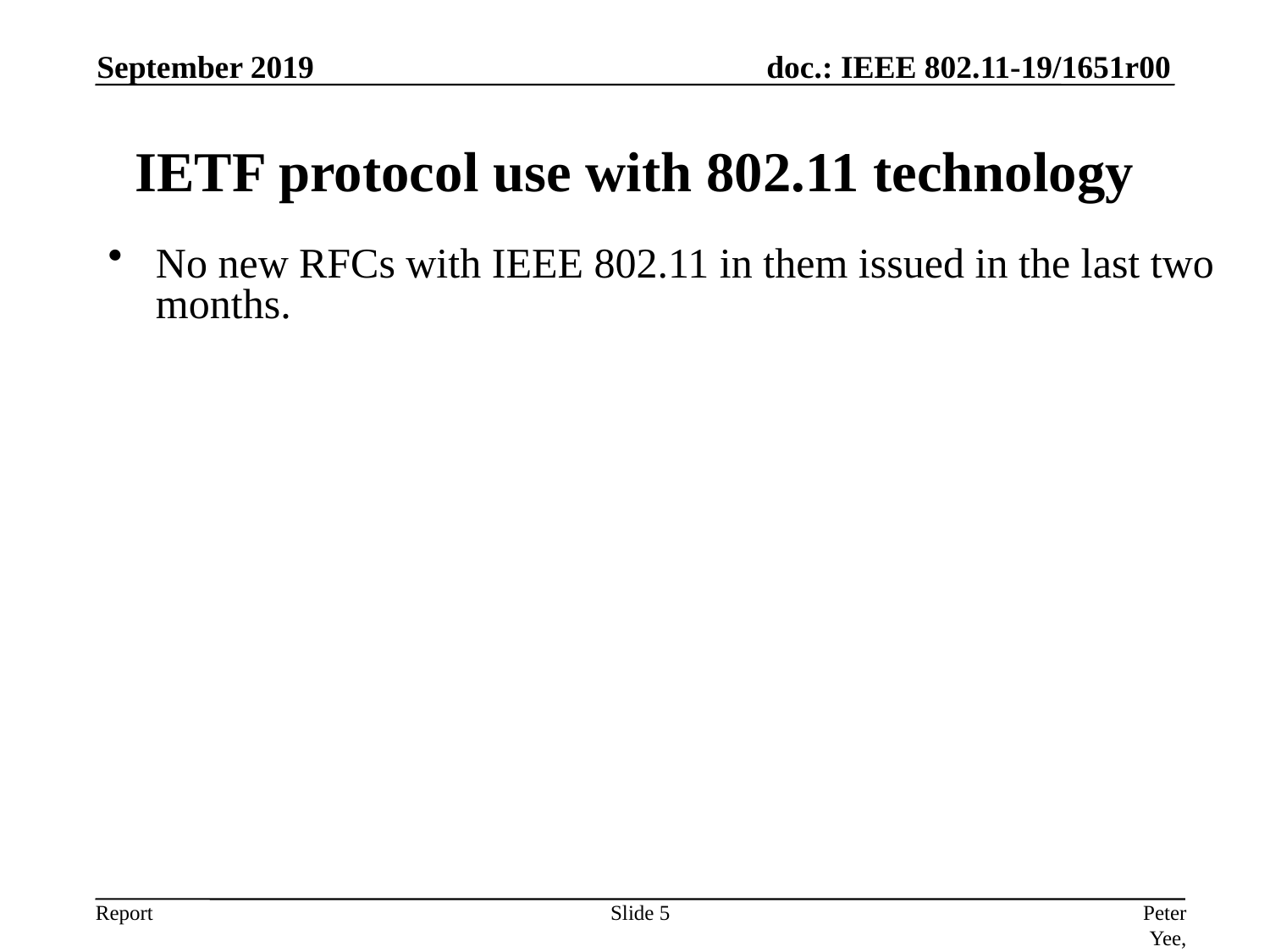

September 2019
# IETF protocol use with 802.11 technology

No new RFCs with IEEE 802.11 in them issued in the last two months.

Slide 5
Peter Yee, AKAYLA